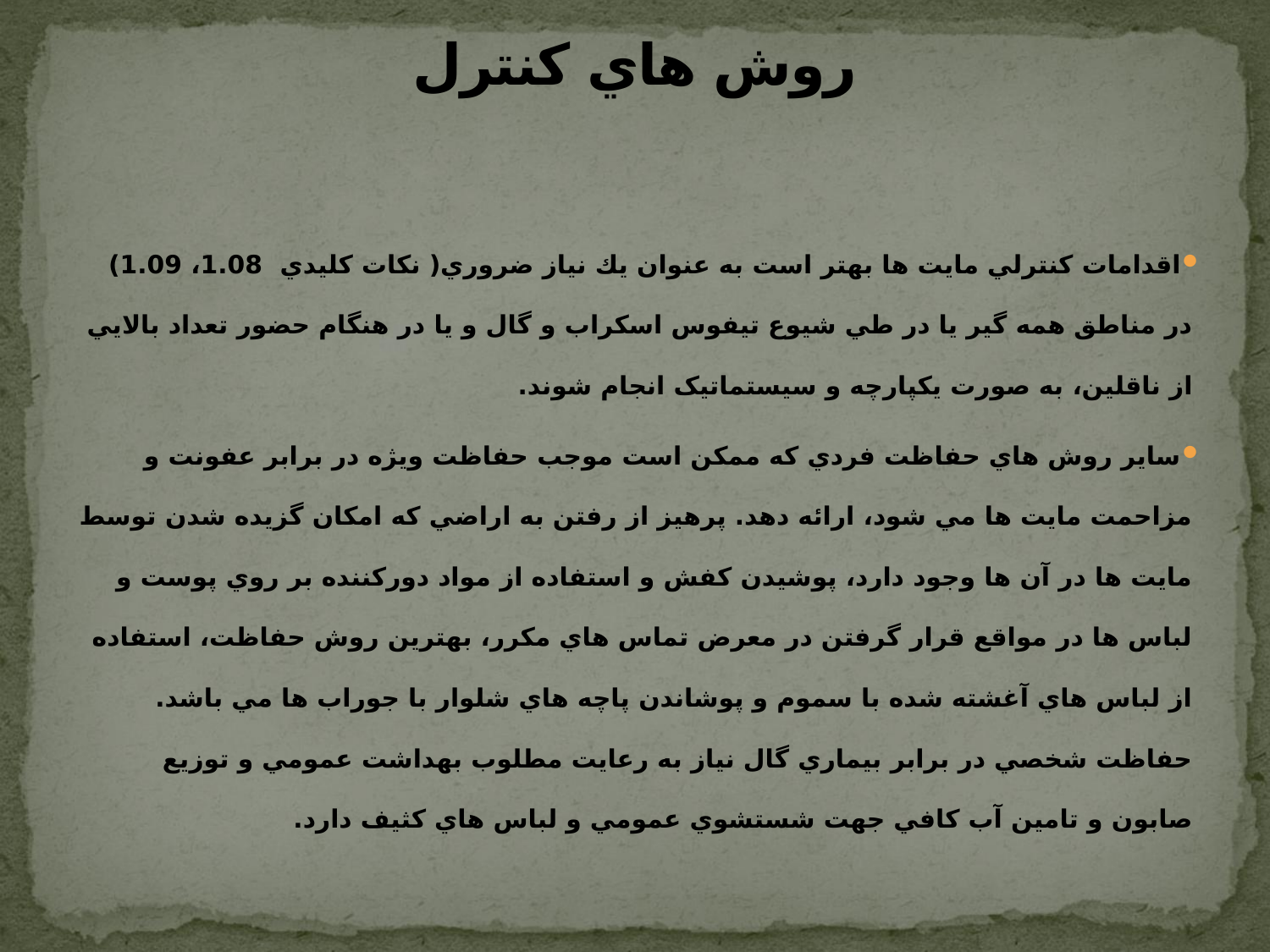

# روش هاي کنترل
اقدامات کنترلي مايت ها بهتر است به عنوان يك نياز ضروري( نکات کليدي  1.08، 1.09) در مناطق همه گير يا در طي شيوع تيفوس اسکراب و گال و يا در هنگام حضور تعداد بالايي از ناقلين، به صورت يکپارچه و سيستماتيک انجام شوند.
ساير روش هاي حفاظت فردي كه ممکن است موجب حفاظت ويژه در برابر عفونت و مزاحمت مايت ها مي شود، ارائه دهد. پرهيز از رفتن به اراضي که امکان گزيده شدن توسط مايت ها در آن ها وجود دارد، پوشيدن کفش و استفاده از مواد دورکننده بر روي پوست و لباس ها در مواقع قرار گرفتن در معرض تماس هاي مکرر، بهترين روش حفاظت، استفاده از لباس هاي آغشته شده با سموم و پوشاندن پاچه هاي شلوار با جوراب ها مي باشد. حفاظت شخصي در برابر بيماري گال نياز به رعايت مطلوب بهداشت عمومي و توزيع صابون و تامين آب کافي جهت شستشوي عمومي و لباس هاي کثيف دارد.